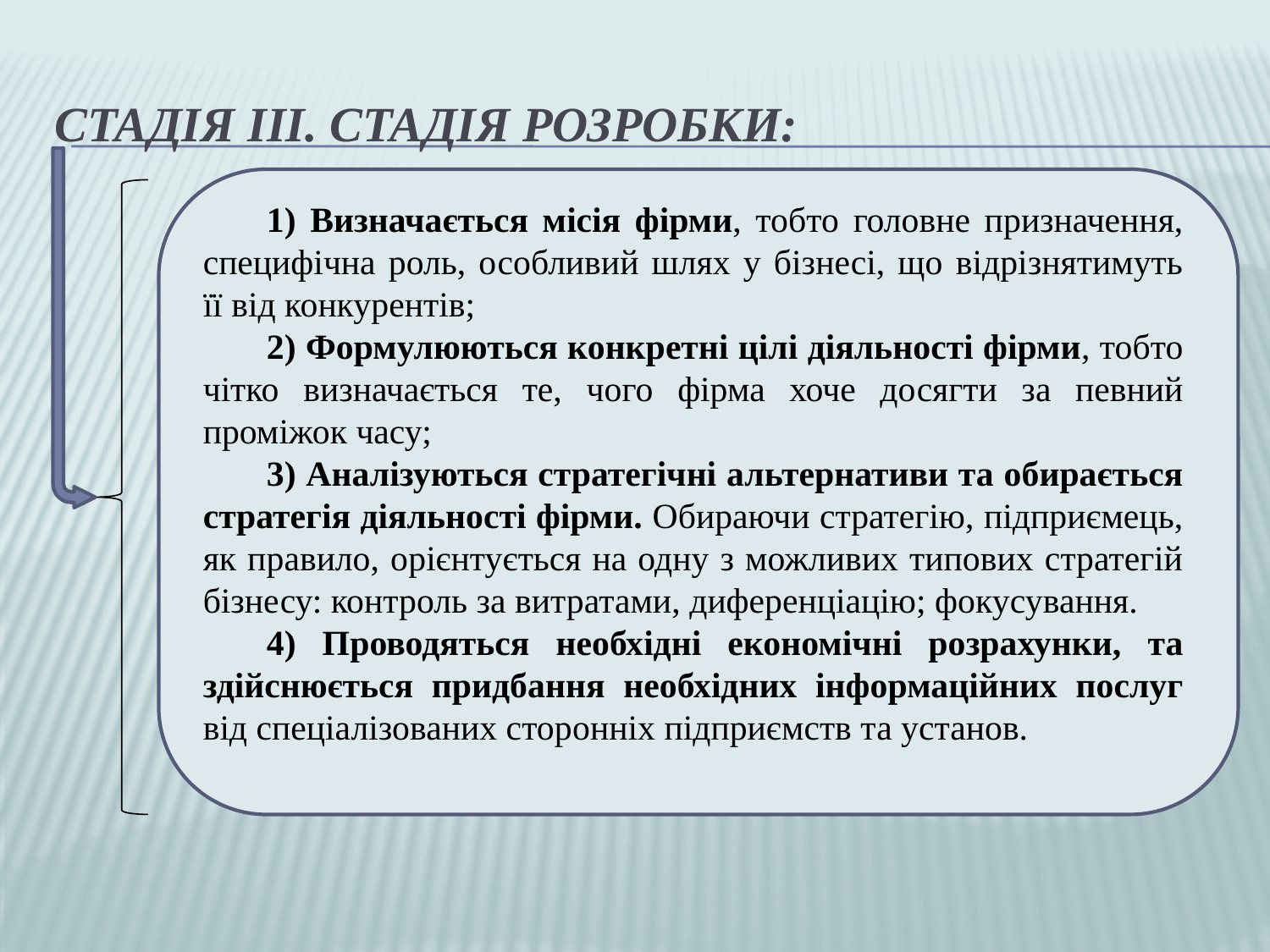

# Стадія III. Стадія розробки:

1) Визначається місія фірми, тобто головне призначення, специфічна роль, особливий шлях у бізнесі, що відрізнятимуть її від конкурентів;
2) Формулюються конкретні цілі діяльності фірми, тобто чітко визначається те, чого фірма хоче досягти за певний проміжок часу;
3) Аналізуються стратегічні альтернативи та обирається стратегія діяльності фірми. Обираючи стратегію, підприємець, як правило, орієнтується на одну з можливих типових стратегій бізнесу: контроль за витратами, диференціацію; фокусування.
4) Проводяться необхідні економічні розрахунки, та здійснюється придбання необхідних інформаційних послуг від спеціалізованих сторонніх підприємств та установ.